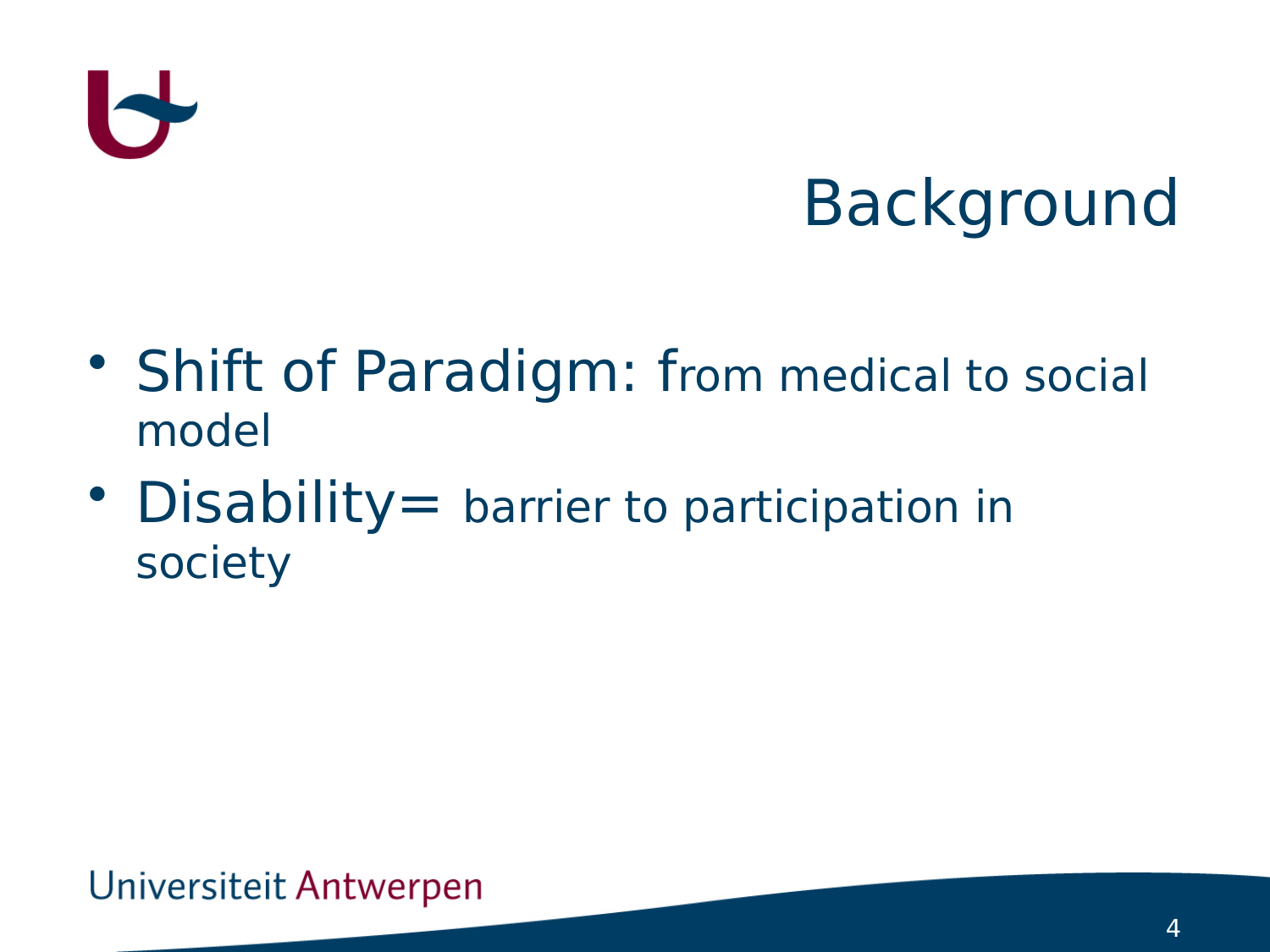

# Background
Shift of Paradigm: from medical to social model
Disability= barrier to participation in society